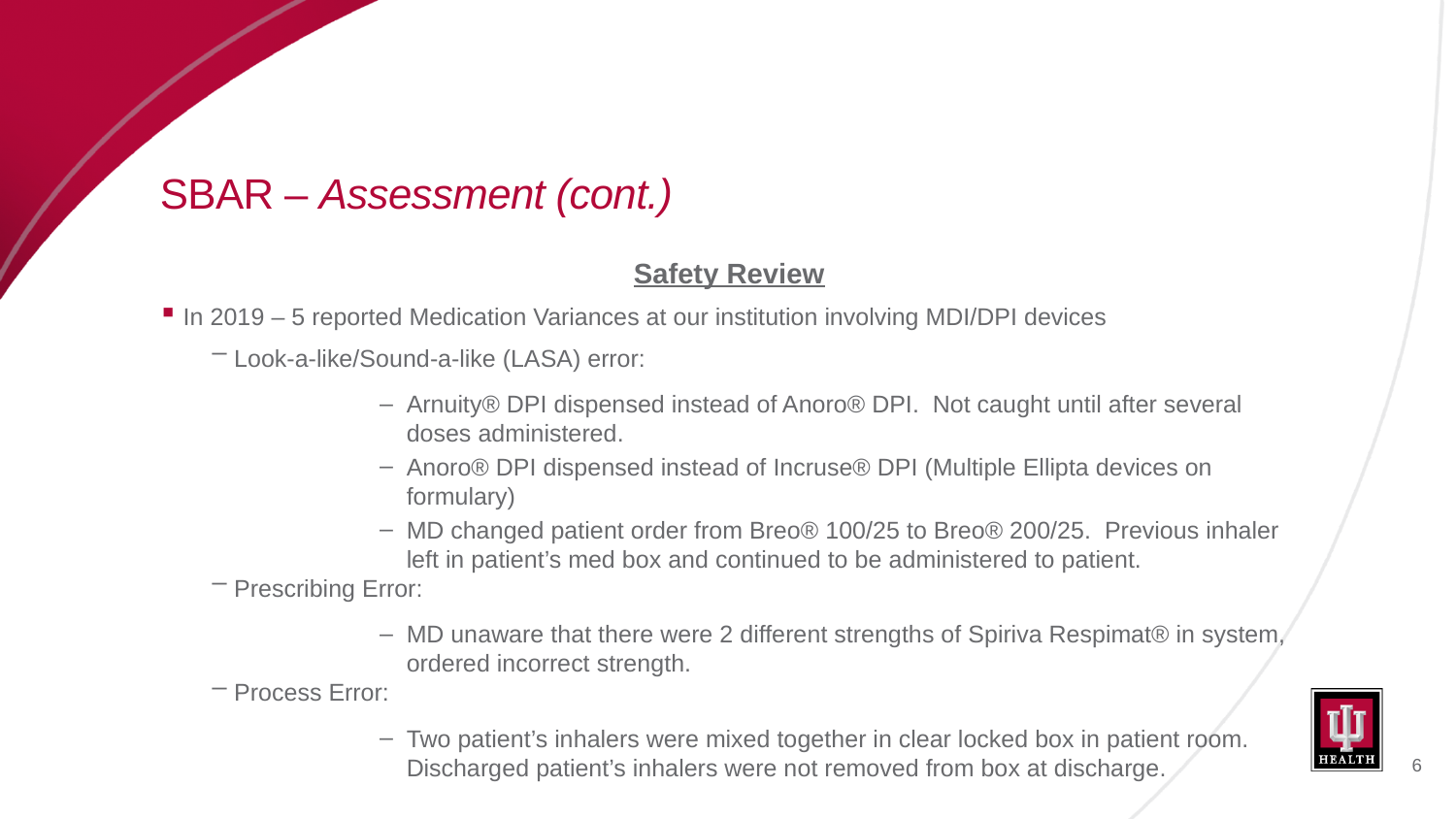

# SBAR – Assessment (cont.)
Safety Review
In 2019 – 5 reported Medication Variances at our institution involving MDI/DPI devices
Look-a-like/Sound-a-like (LASA) error:
Arnuity® DPI dispensed instead of Anoro® DPI.  Not caught until after several doses administered.
Anoro® DPI dispensed instead of Incruse® DPI (Multiple Ellipta devices on formulary)
MD changed patient order from Breo® 100/25 to Breo® 200/25.  Previous inhaler left in patient’s med box and continued to be administered to patient.
Prescribing Error:
MD unaware that there were 2 different strengths of Spiriva Respimat® in system, ordered incorrect strength.
Process Error:
Two patient’s inhalers were mixed together in clear locked box in patient room. Discharged patient’s inhalers were not removed from box at discharge.

6